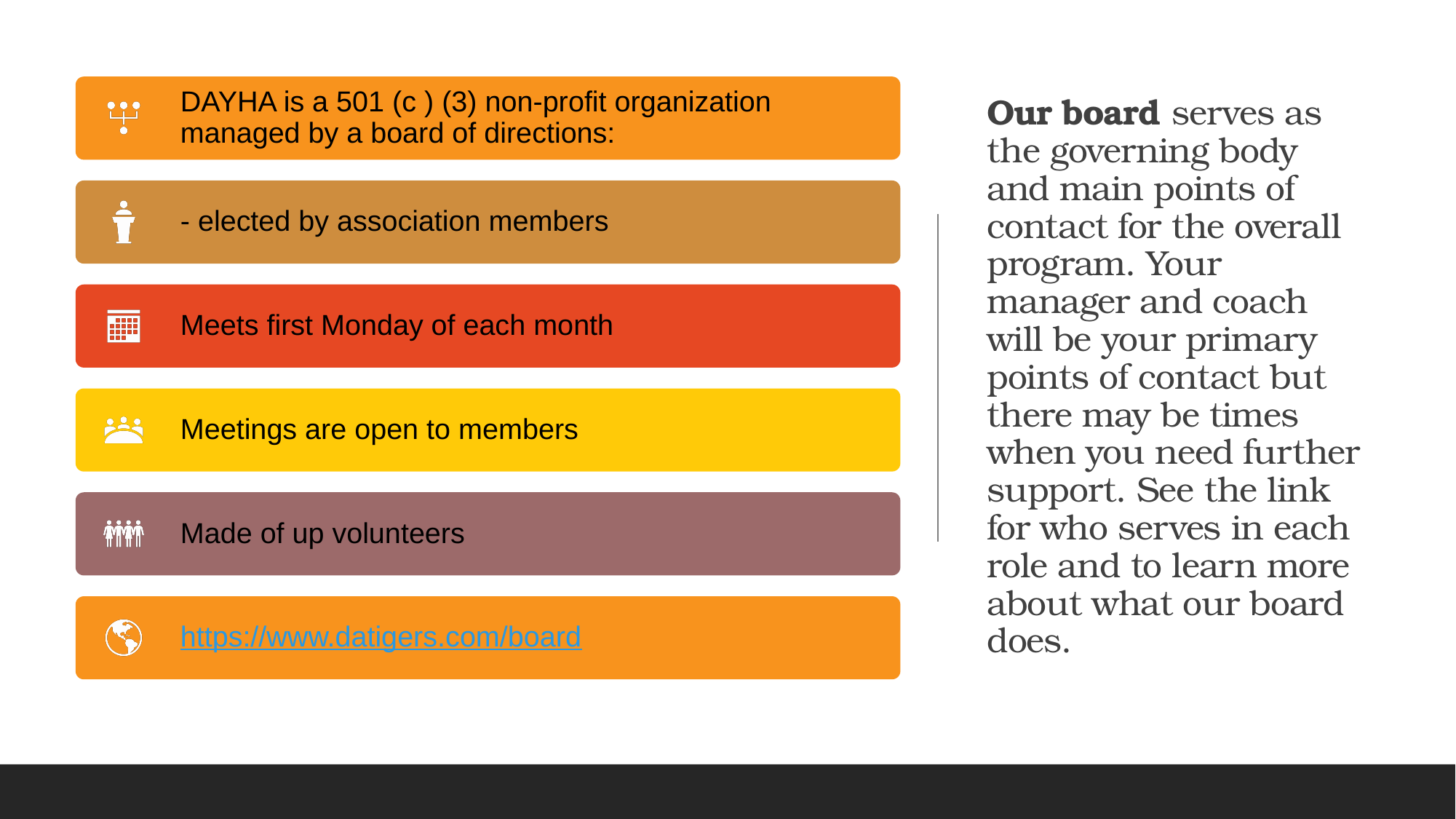

# Our board serves as the governing body and main points of contact for the overall program. Your manager and coach will be your primary points of contact but there may be times when you need further support. See the link for who serves in each role and to learn more about what our board does.
DAYHA is a 501 (c ) (3) non-profit organization managed by a board of directions:
- elected by association members
Meets first Monday of each month
Meetings are open to members
Made of up volunteers
https://www.datigers.com/board